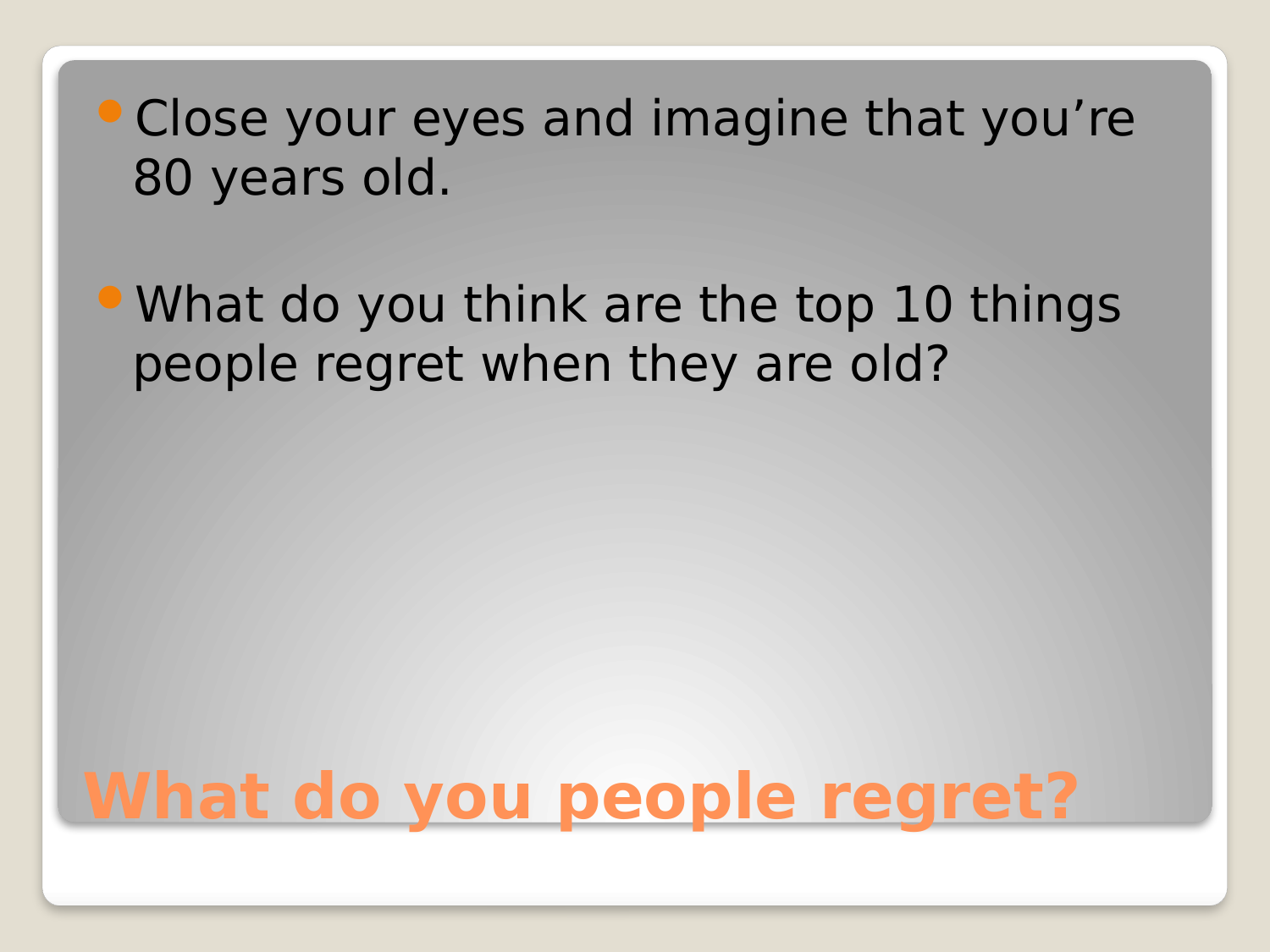

Close your eyes and imagine that you’re 80 years old.

What do you think are the top 10 things people regret when they are old?
# What do you people regret?